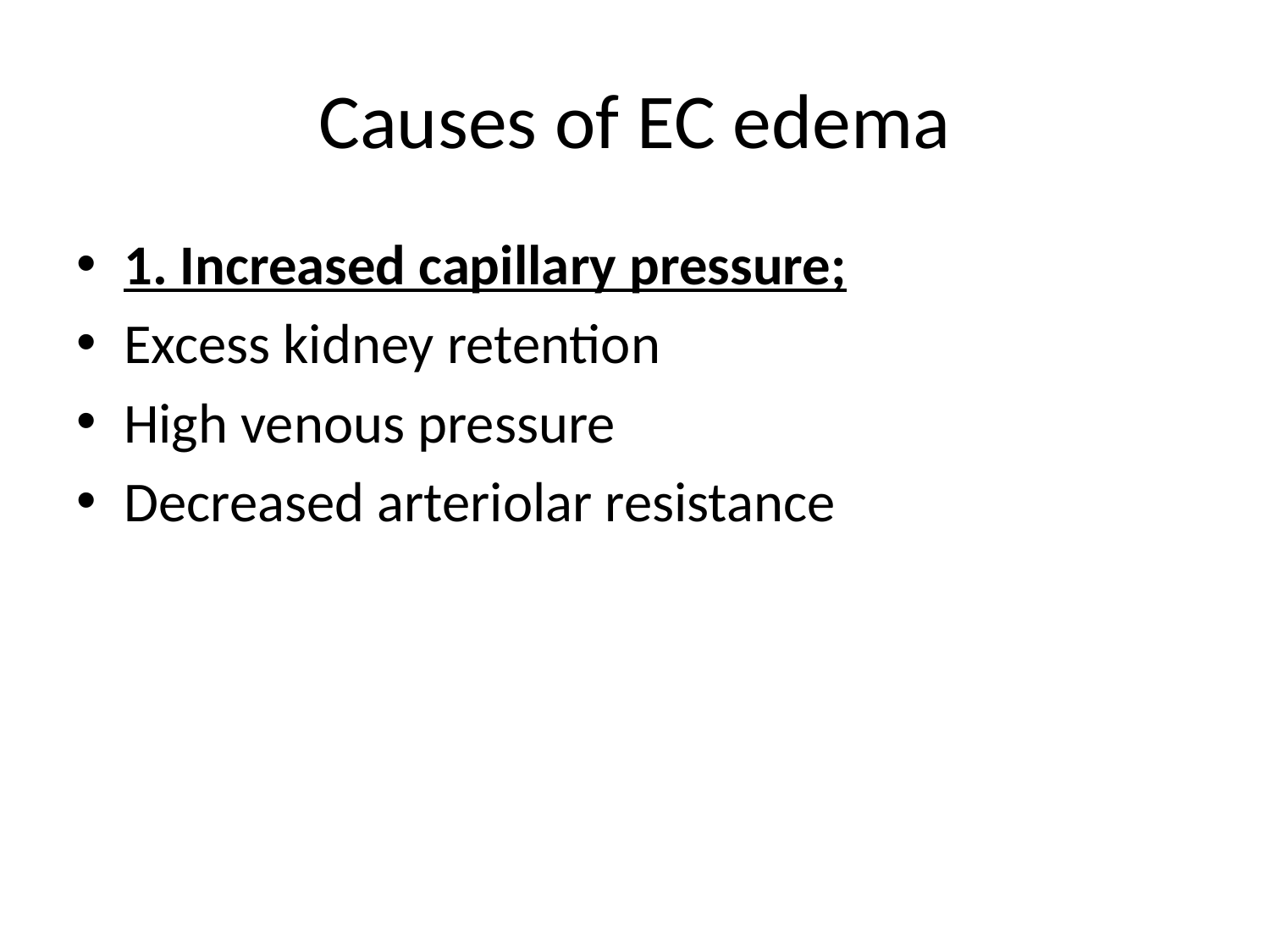

# Causes of EC edema
1. Increased capillary pressure;
Excess kidney retention
High venous pressure
Decreased arteriolar resistance